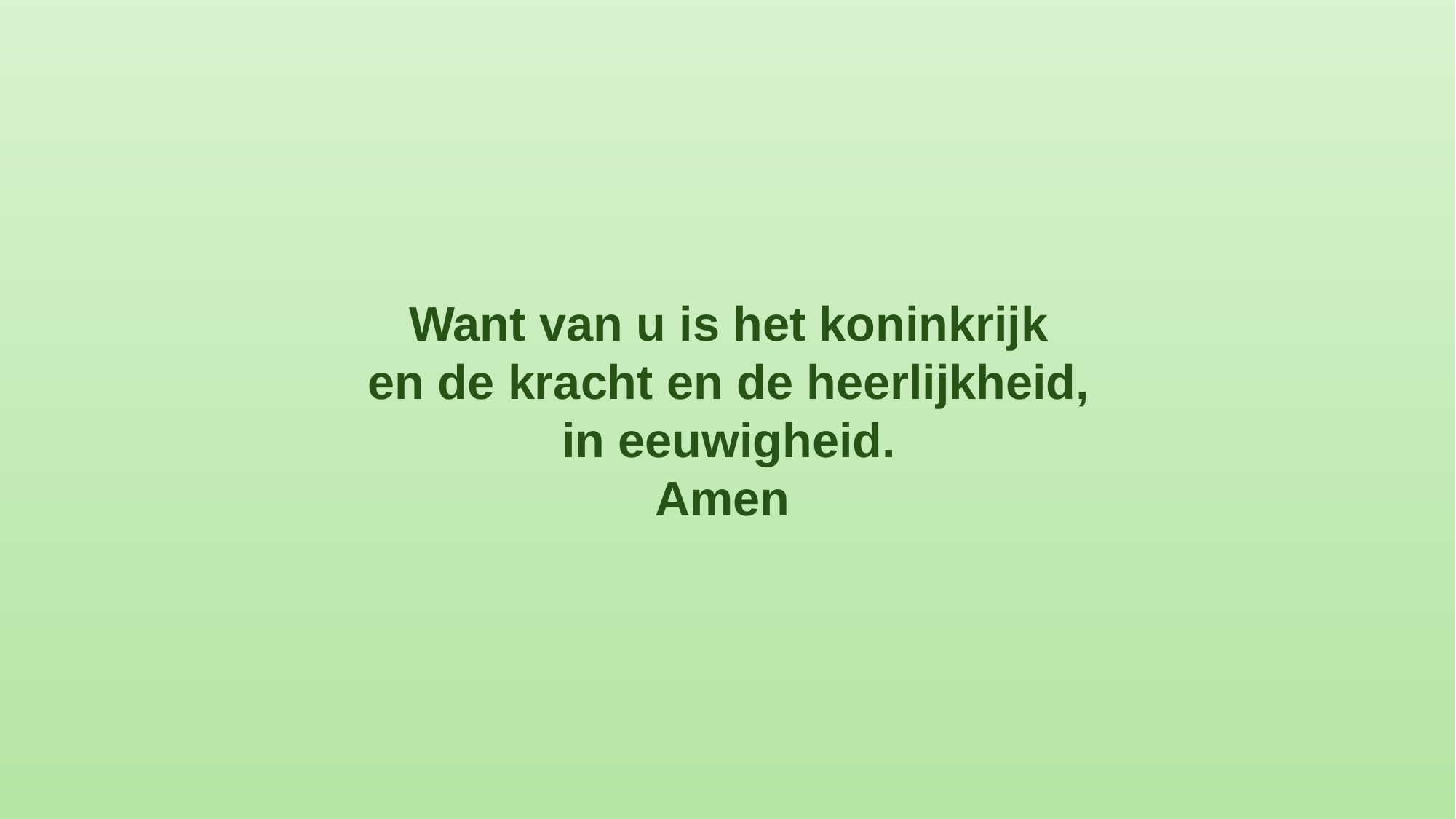

Want van u is het koninkrijk
en de kracht en de heerlijkheid,
in eeuwigheid.
Amen